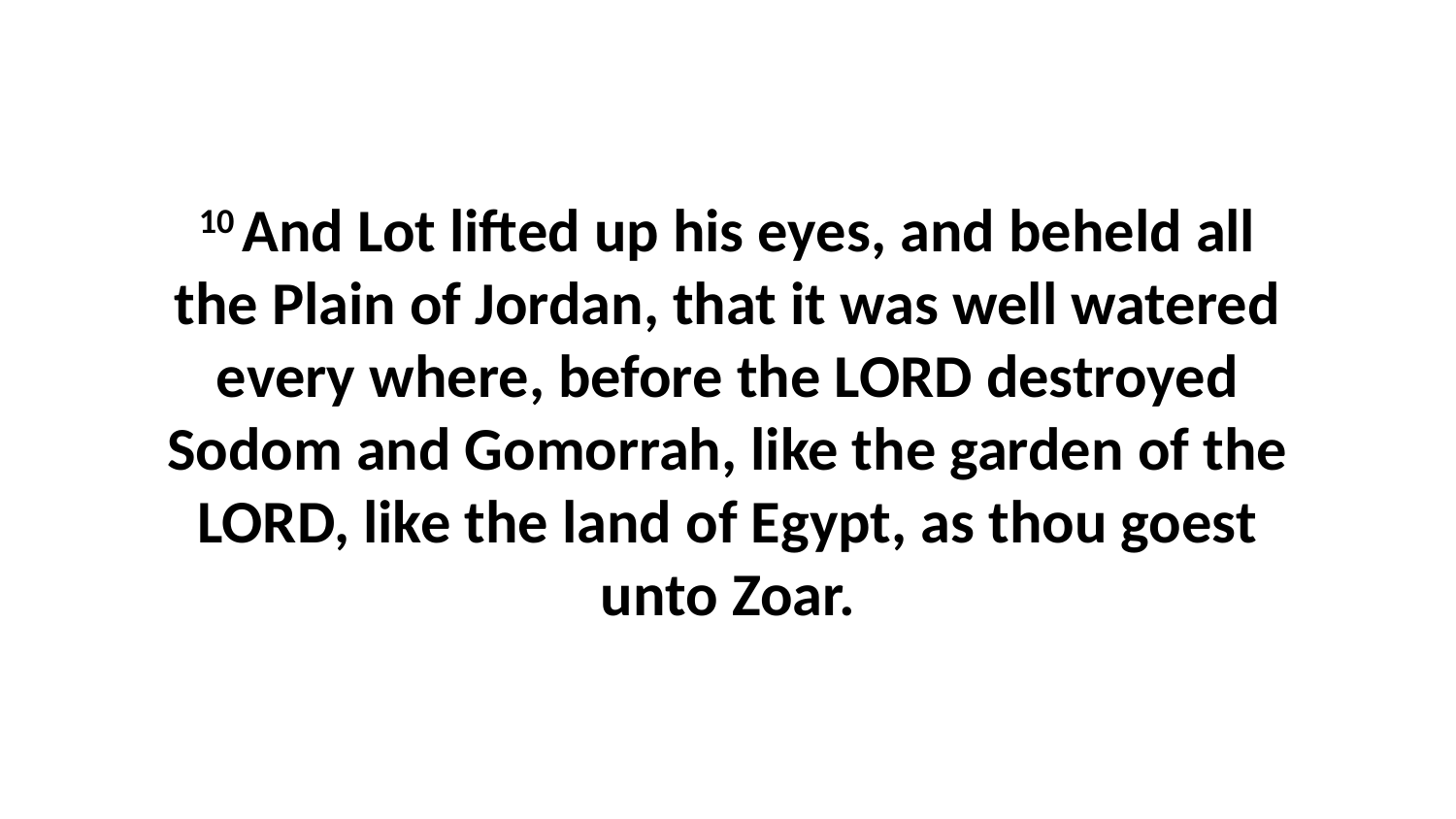

10 And Lot lifted up his eyes, and beheld all the Plain of Jordan, that it was well watered every where, before the LORD destroyed Sodom and Gomorrah, like the garden of the LORD, like the land of Egypt, as thou goest unto Zoar.